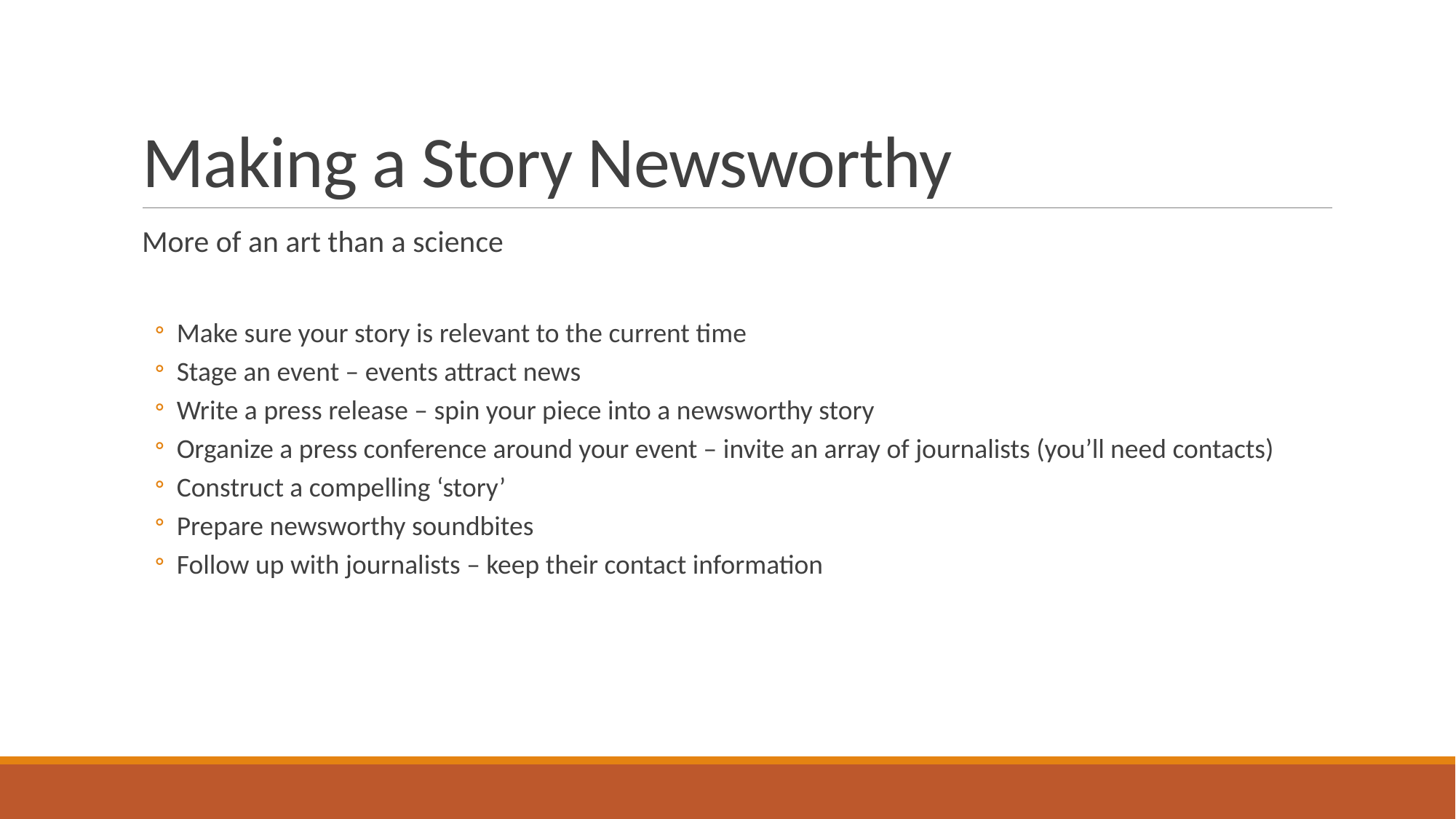

# Making a Story Newsworthy
More of an art than a science

Make sure your story is relevant to the current time
Stage an event – events attract news
Write a press release – spin your piece into a newsworthy story
Organize a press conference around your event – invite an array of journalists (you’ll need contacts)
Construct a compelling ‘story’
Prepare newsworthy soundbites
Follow up with journalists – keep their contact information